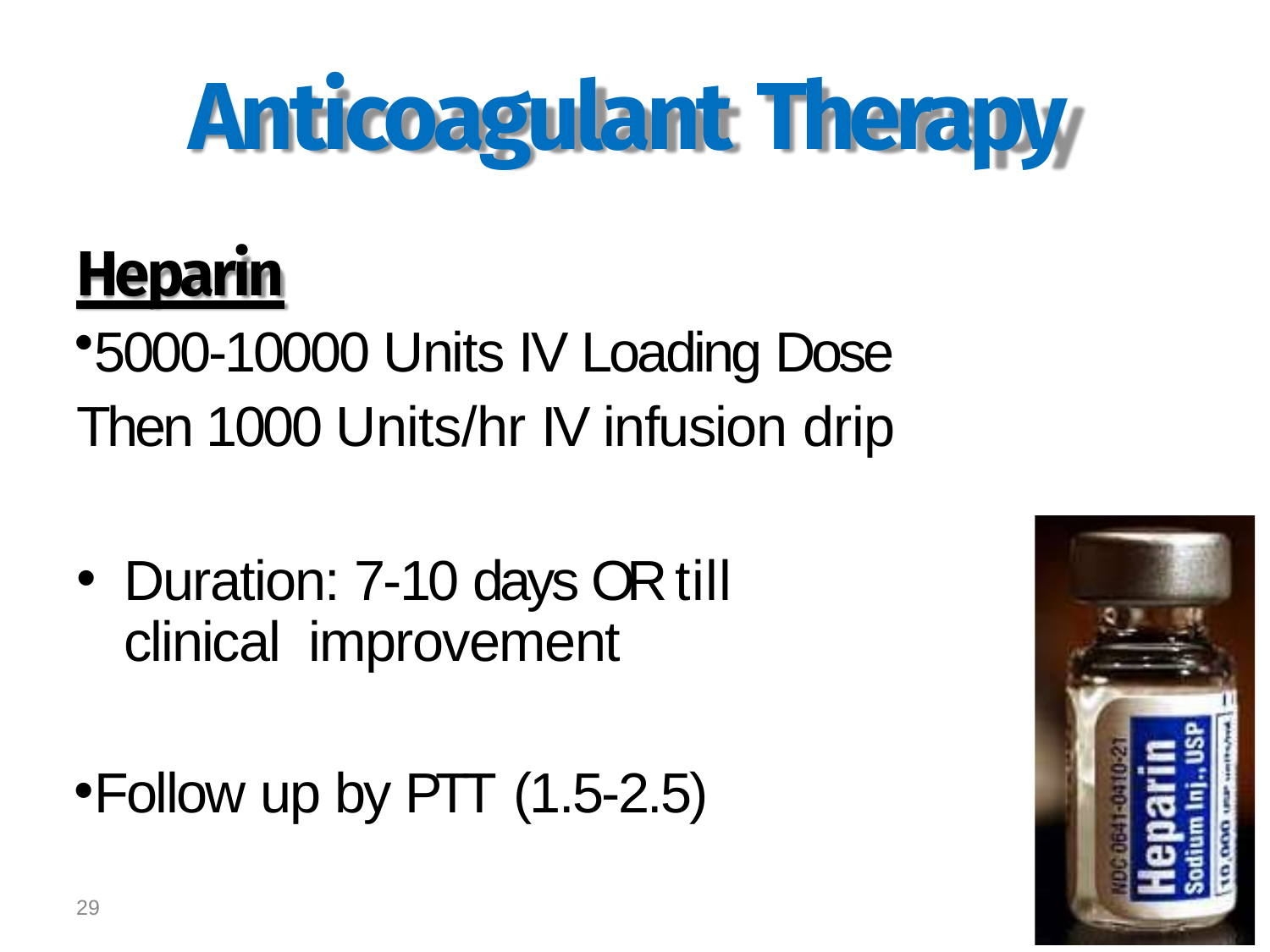

# Anticoagulant Therapy

Heparin
5000-10000 Units IV Loading Dose  Then 1000 Units/hr IV infusion drip

Duration: 7-10 days OR till clinical  improvement

Follow up by PTT (1.5-2.5)

29
20/01/2016